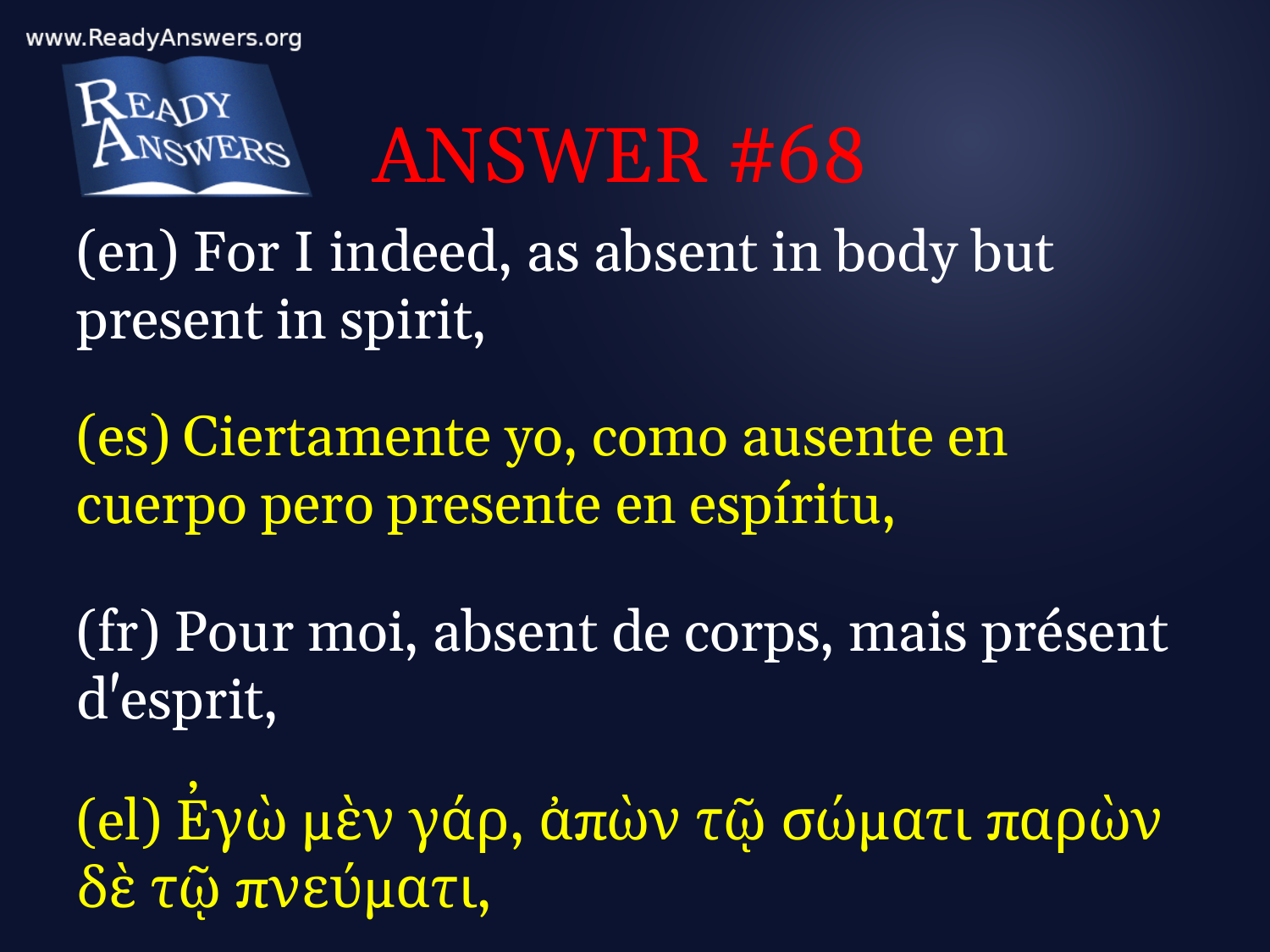

# ANSWER #68
(en) For I indeed, as absent in body but present in spirit,
(es) Ciertamente yo, como ausente en cuerpo pero presente en espíritu,
(fr) Pour moi, absent de corps, mais présent d'esprit,
(el) Ἐγὼ μὲν γάρ, ἀπὼν τῷ σώματι παρὼν δὲ τῷ πνεύματι,